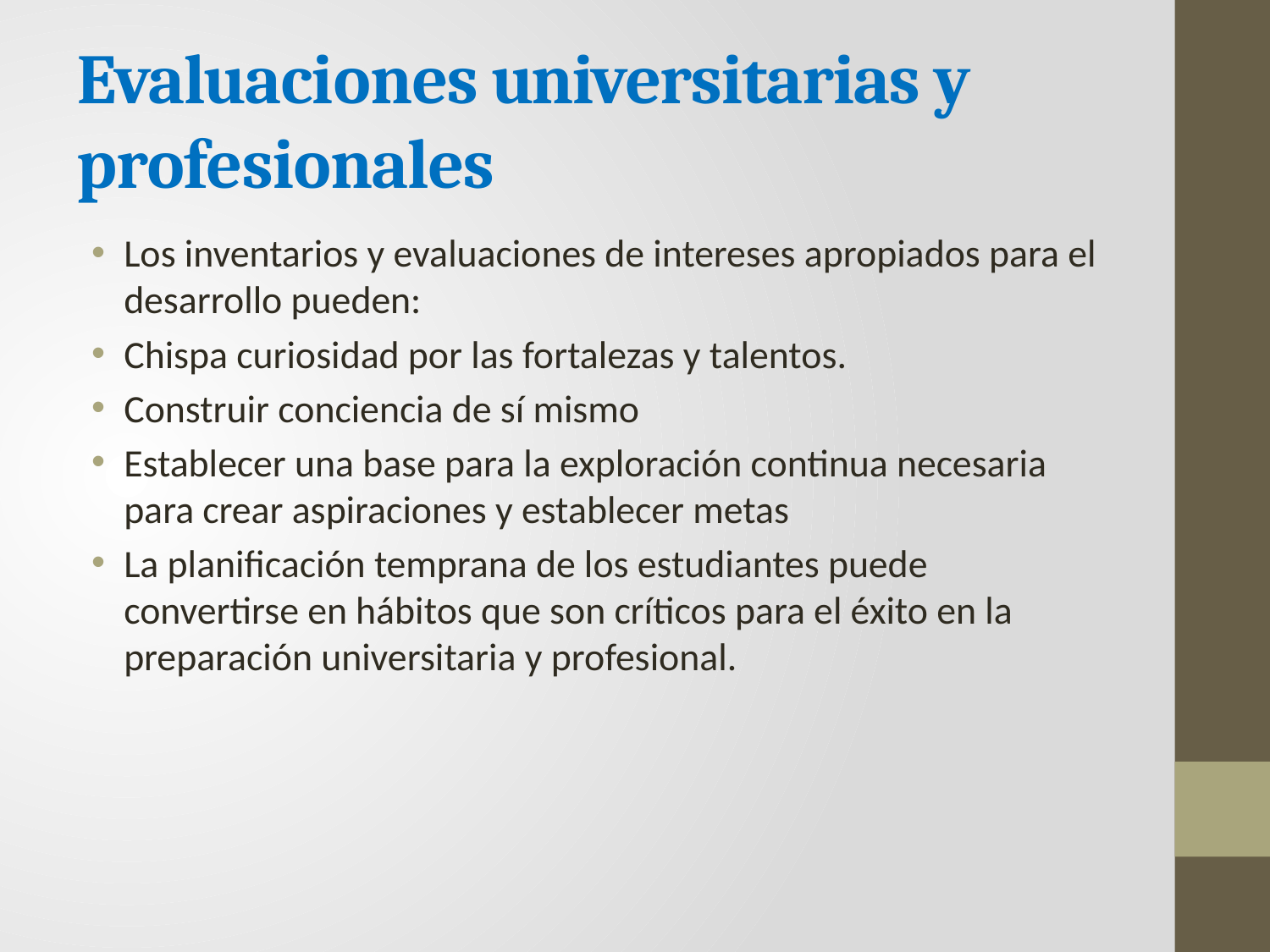

# Evaluaciones universitarias y profesionales
Los inventarios y evaluaciones de intereses apropiados para el desarrollo pueden:
Chispa curiosidad por las fortalezas y talentos.
Construir conciencia de sí mismo
Establecer una base para la exploración continua necesaria para crear aspiraciones y establecer metas
La planificación temprana de los estudiantes puede convertirse en hábitos que son críticos para el éxito en la preparación universitaria y profesional.